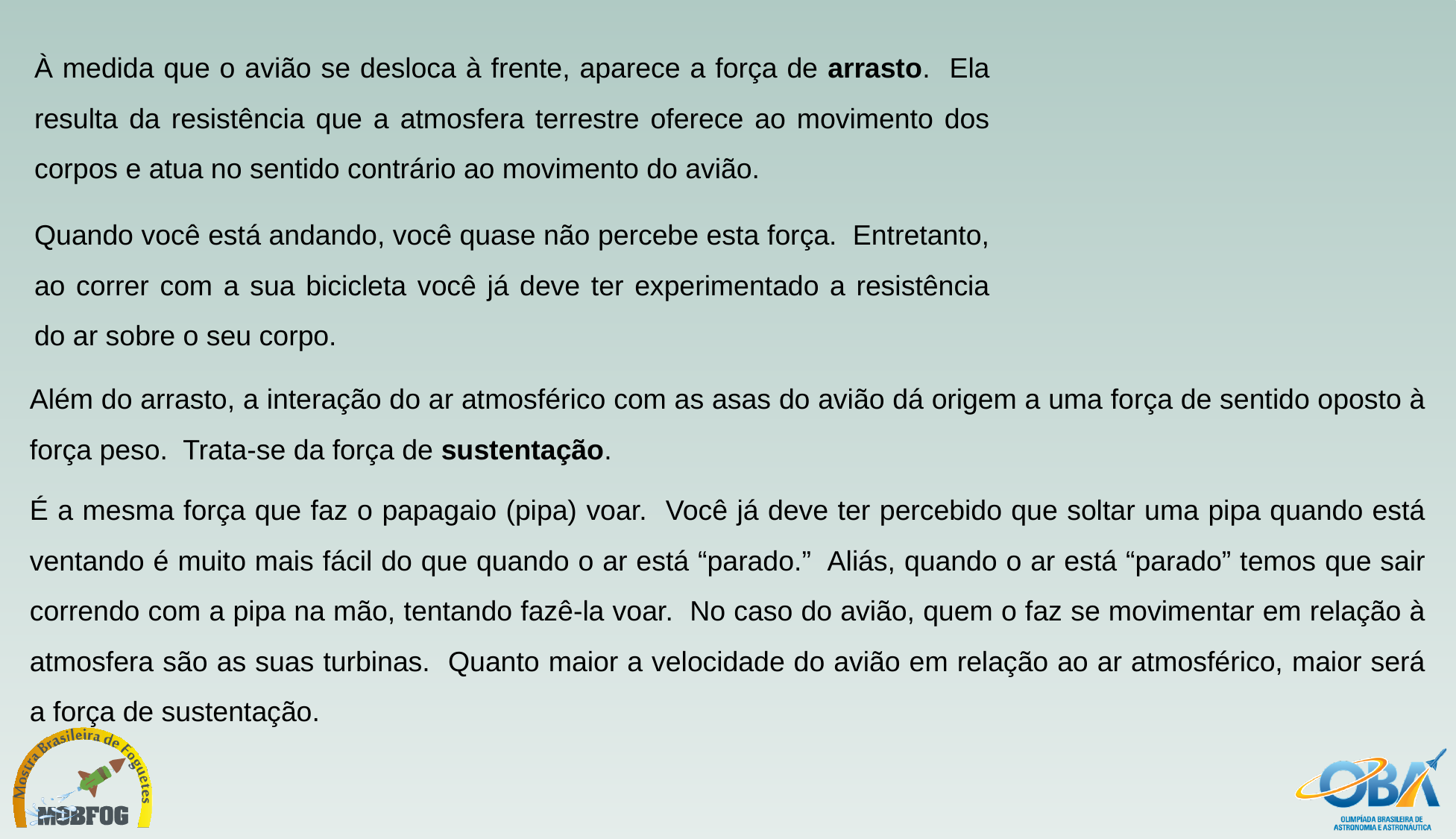

À medida que o avião se desloca à frente, aparece a força de arrasto.  Ela resulta da resistência que a atmosfera terrestre oferece ao movimento dos corpos e atua no sentido contrário ao movimento do avião.
Quando você está andando, você quase não percebe esta força.  Entretanto, ao correr com a sua bicicleta você já deve ter experimentado a resistência do ar sobre o seu corpo.
Além do arrasto, a interação do ar atmosférico com as asas do avião dá origem a uma força de sentido oposto à força peso.  Trata-se da força de sustentação.
É a mesma força que faz o papagaio (pipa) voar.  Você já deve ter percebido que soltar uma pipa quando está ventando é muito mais fácil do que quando o ar está “parado.”  Aliás, quando o ar está “parado” temos que sair correndo com a pipa na mão, tentando fazê-la voar.  No caso do avião, quem o faz se movimentar em relação à atmosfera são as suas turbinas.  Quanto maior a velocidade do avião em relação ao ar atmosférico, maior será a força de sustentação.